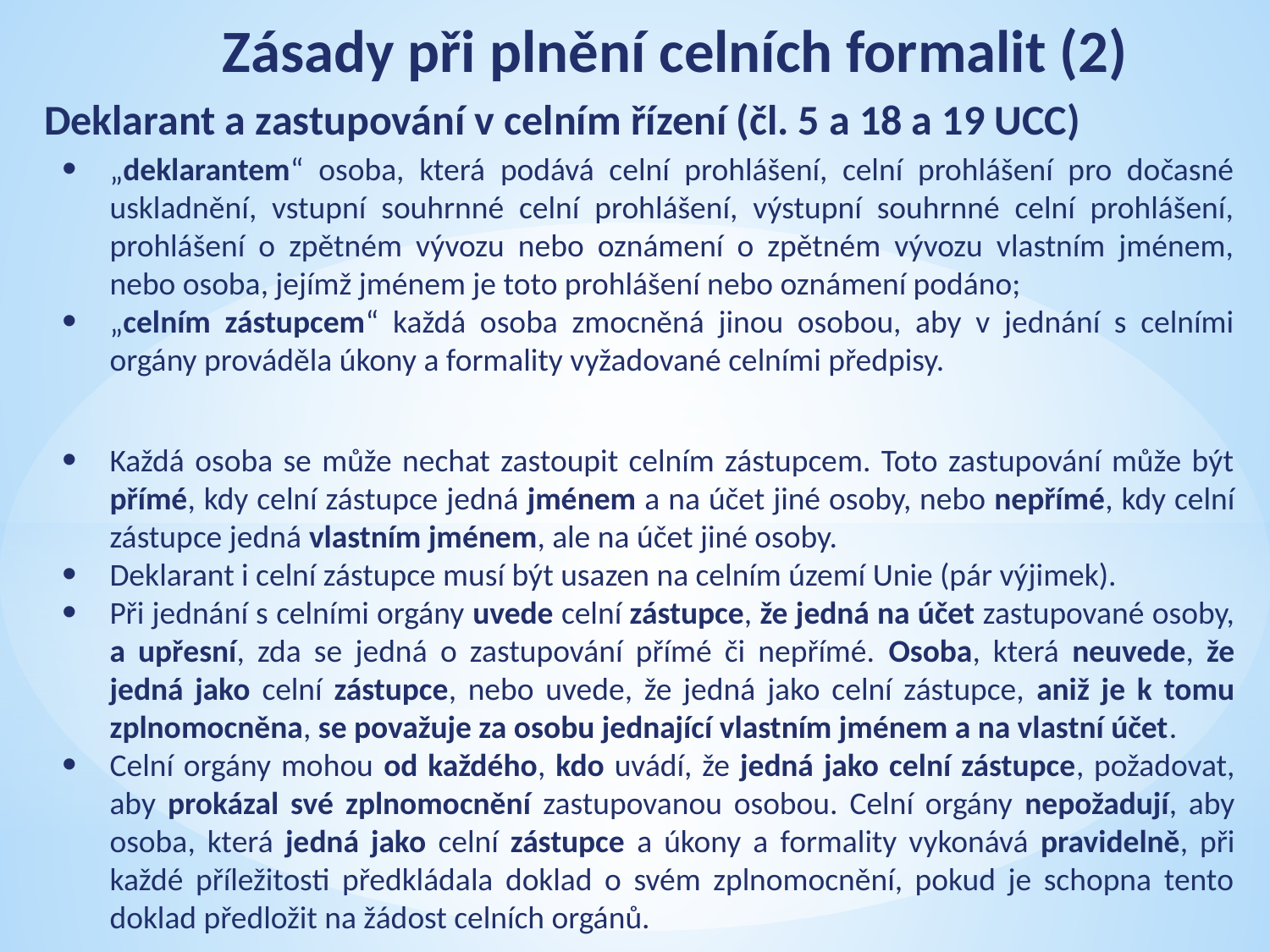

# Zásady při plnění celních formalit (2)
Deklarant a zastupování v celním řízení (čl. 5 a 18 a 19 UCC)
„deklarantem“ osoba, která podává celní prohlášení, celní prohlášení pro dočasné uskladnění, vstupní souhrnné celní prohlášení, výstupní souhrnné celní prohlášení, prohlášení o zpětném vývozu nebo oznámení o zpětném vývozu vlastním jménem, nebo osoba, jejímž jménem je toto prohlášení nebo oznámení podáno;
„celním zástupcem“ každá osoba zmocněná jinou osobou, aby v jednání s celními orgány prováděla úkony a formality vyžadované celními předpisy.

Každá osoba se může nechat zastoupit celním zástupcem. Toto zastupování může být přímé, kdy celní zástupce jedná jménem a na účet jiné osoby, nebo nepřímé, kdy celní zástupce jedná vlastním jménem, ale na účet jiné osoby.
Deklarant i celní zástupce musí být usazen na celním území Unie (pár výjimek).
Při jednání s celními orgány uvede celní zástupce, že jedná na účet zastupované osoby, a upřesní, zda se jedná o zastupování přímé či nepřímé. Osoba, která neuvede, že jedná jako celní zástupce, nebo uvede, že jedná jako celní zástupce, aniž je k tomu zplnomocněna, se považuje za osobu jednající vlastním jménem a na vlastní účet.
Celní orgány mohou od každého, kdo uvádí, že jedná jako celní zástupce, požadovat, aby prokázal své zplnomocnění zastupovanou osobou. Celní orgány nepožadují, aby osoba, která jedná jako celní zástupce a úkony a formality vykonává pravidelně, při každé příležitosti předkládala doklad o svém zplnomocnění, pokud je schopna tento doklad předložit na žádost celních orgánů.